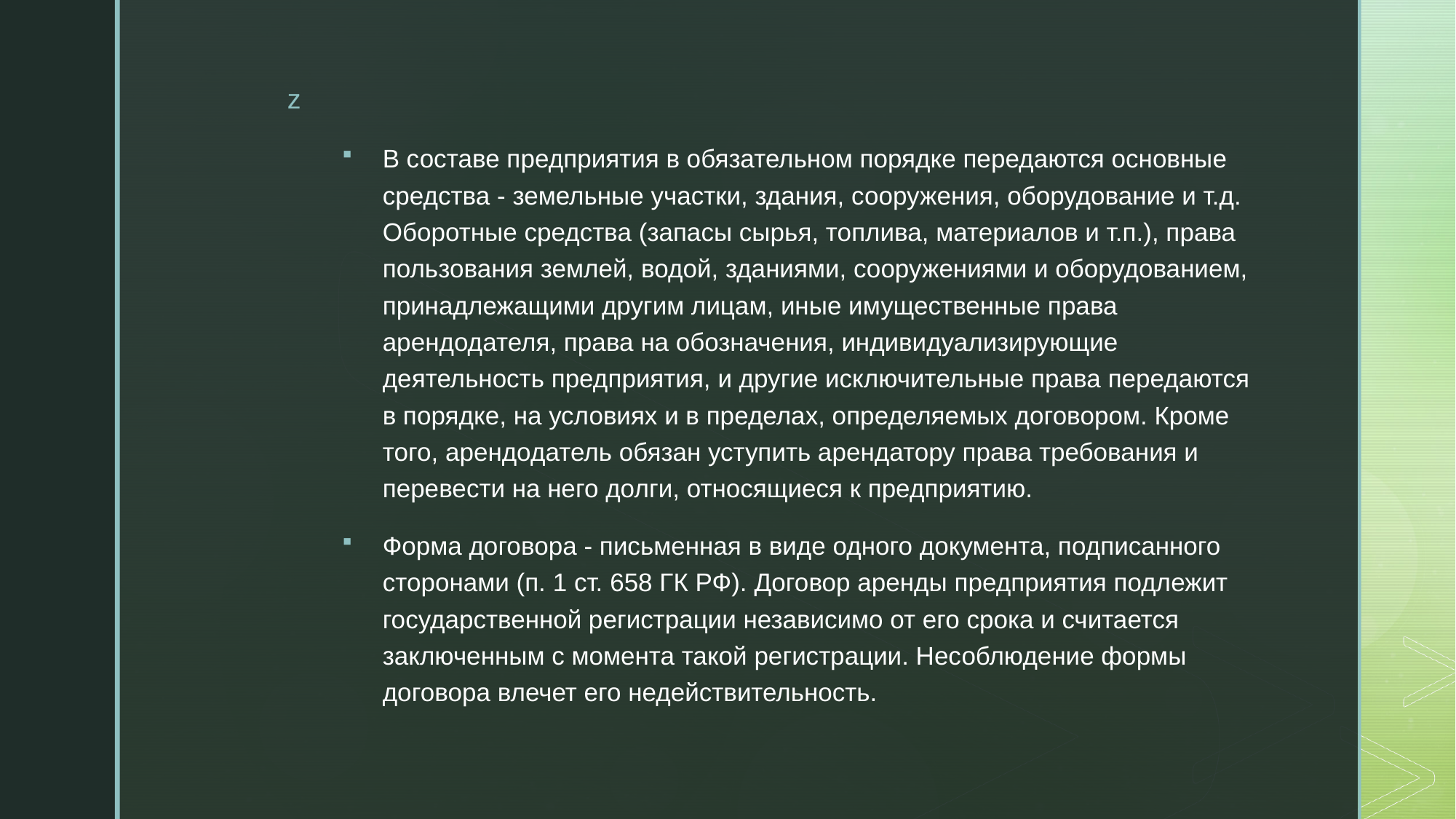

В составе предприятия в обязательном порядке передаются основные средства - земельные участки, здания, сооружения, оборудование и т.д. Оборотные средства (запасы сырья, топлива, материалов и т.п.), права пользования землей, водой, зданиями, сооружениями и оборудованием, принадлежащими другим лицам, иные имущественные права арендодателя, права на обозначения, индивидуализирующие деятельность предприятия, и другие исключительные права передаются в порядке, на условиях и в пределах, определяемых договором. Кроме того, арендодатель обязан уступить арендатору права требования и перевести на него долги, относящиеся к предприятию.
Форма договора - письменная в виде одного документа, подписанного сторонами (п. 1 ст. 658 ГК РФ). Договор аренды предприятия подлежит государственной регистрации независимо от его срока и считается заключенным с момента такой регистрации. Несоблюдение формы договора влечет его недействительность.